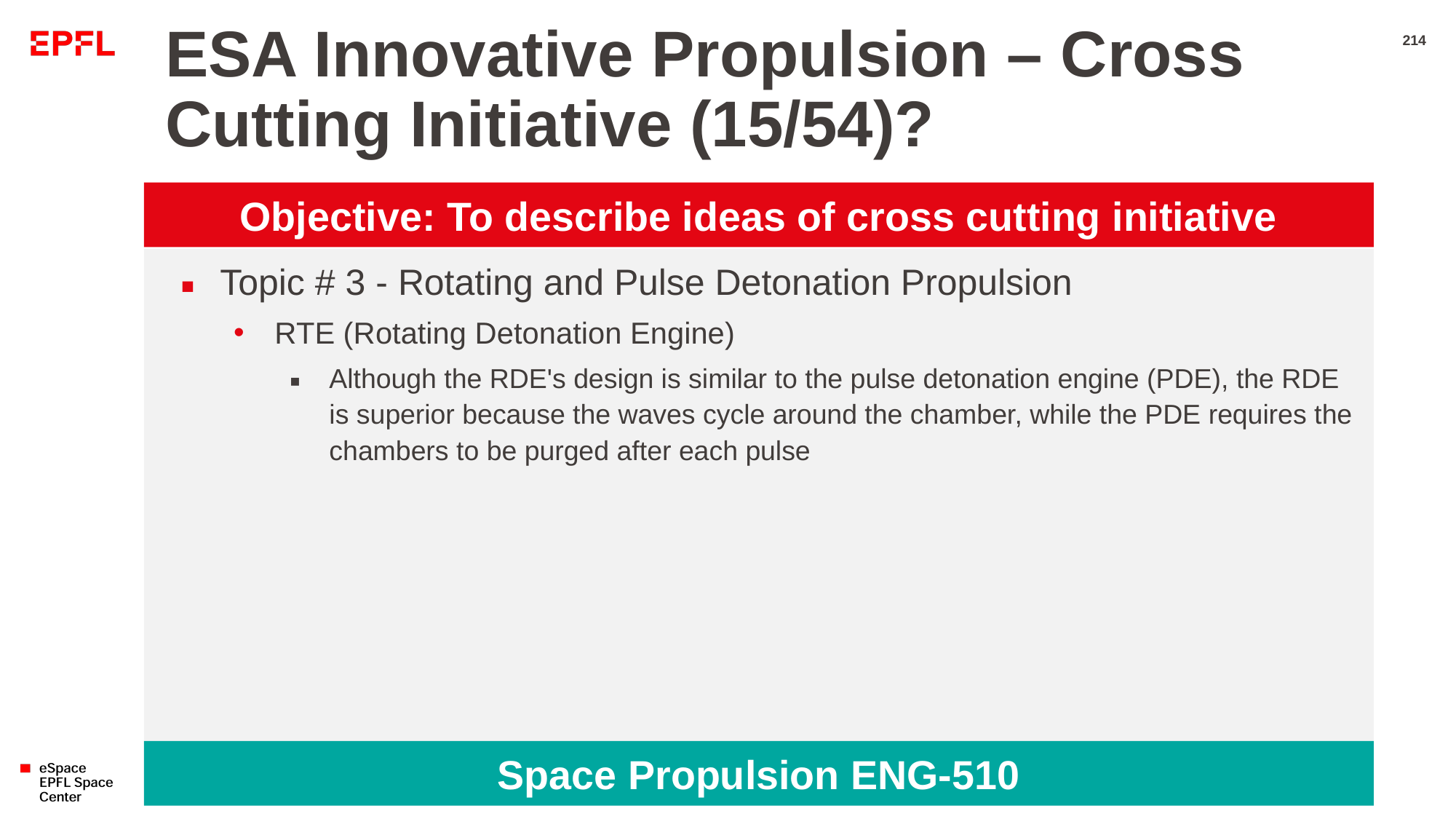

# ESA Innovative Propulsion – Cross Cutting Initiative (15/54)?
214
Objective: To describe ideas of cross cutting initiative
Topic # 3 - Rotating and Pulse Detonation Propulsion
RTE (Rotating Detonation Engine)
Although the RDE's design is similar to the pulse detonation engine (PDE), the RDE is superior because the waves cycle around the chamber, while the PDE requires the chambers to be purged after each pulse

Space Propulsion ENG-510